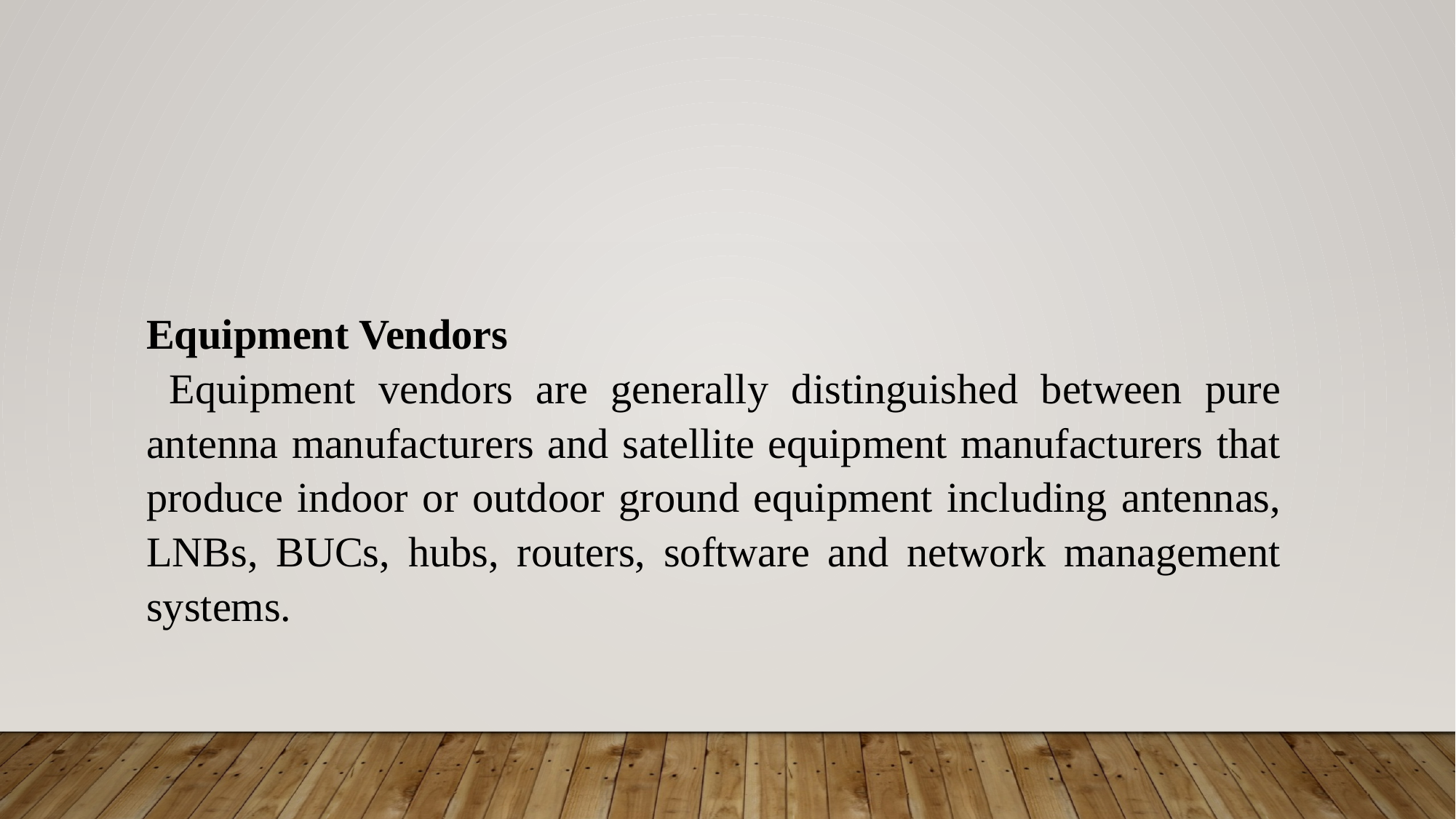

Equipment Vendors
 Equipment vendors are generally distinguished between pure antenna manufacturers and satellite equipment manufacturers that produce indoor or outdoor ground equipment including antennas, LNBs, BUCs, hubs, routers, software and network management systems.